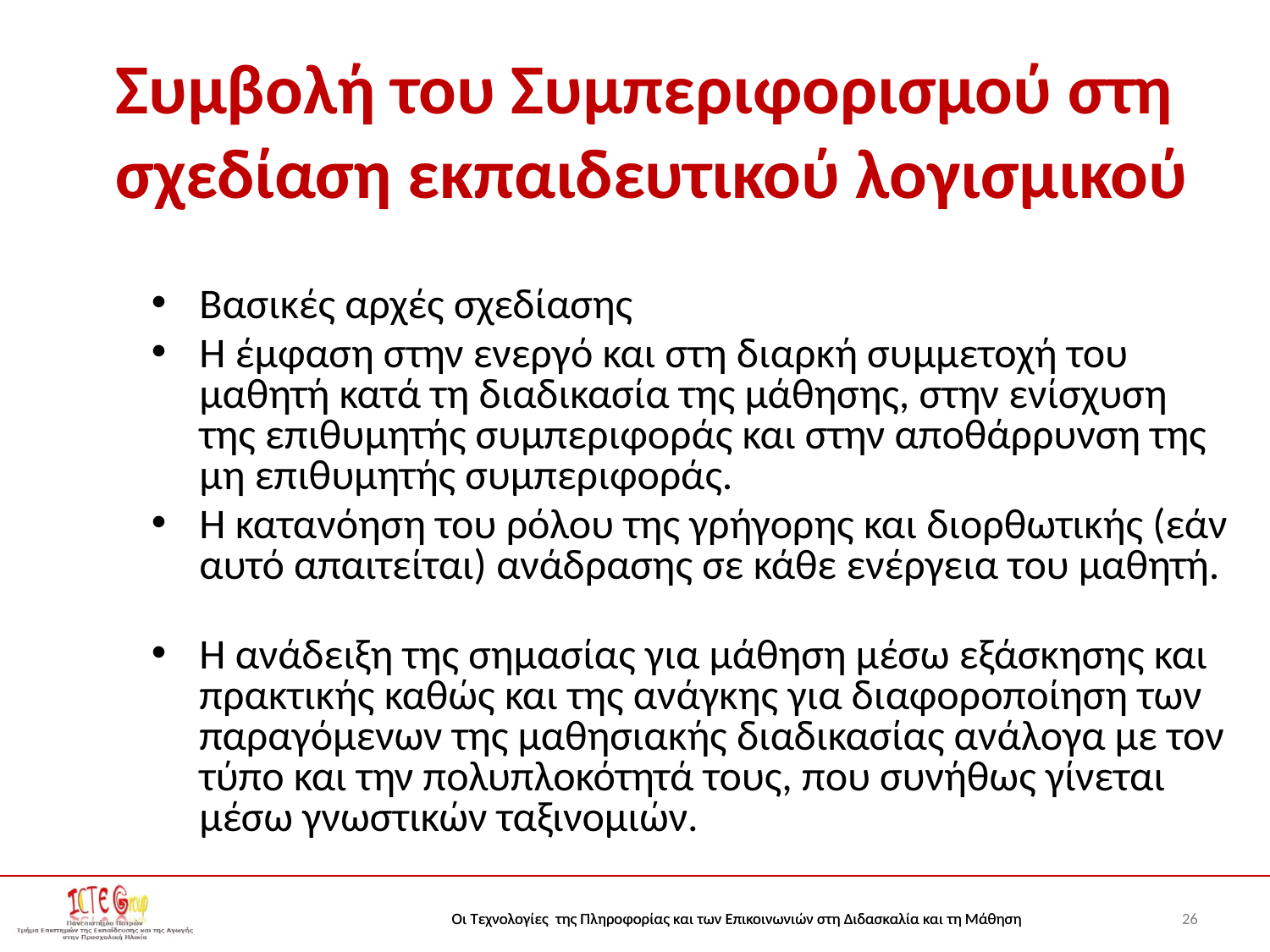

# Συμβολή του Συμπεριφορισμού στη σχεδίαση εκπαιδευτικού λογισμικού
Βασικές αρχές σχεδίασης
Η έμφαση στην ενεργό και στη διαρκή συμμετοχή του μαθητή κατά τη διαδικασία της μάθησης, στην ενίσχυση της επιθυμητής συμπεριφοράς και στην αποθάρρυνση της μη επιθυμητής συμπεριφοράς.
Η κατανόηση του ρόλου της γρήγορης και διορθωτικής (εάν αυτό απαιτείται) ανάδρασης σε κάθε ενέργεια του μαθητή.
Η ανάδειξη της σημασίας για μάθηση μέσω εξάσκησης και πρακτικής καθώς και της ανάγκης για διαφοροποίηση των παραγόμενων της μαθησιακής διαδικασίας ανάλογα με τον τύπο και την πολυπλοκότητά τους, που συνήθως γίνεται μέσω γνωστικών ταξινομιών.